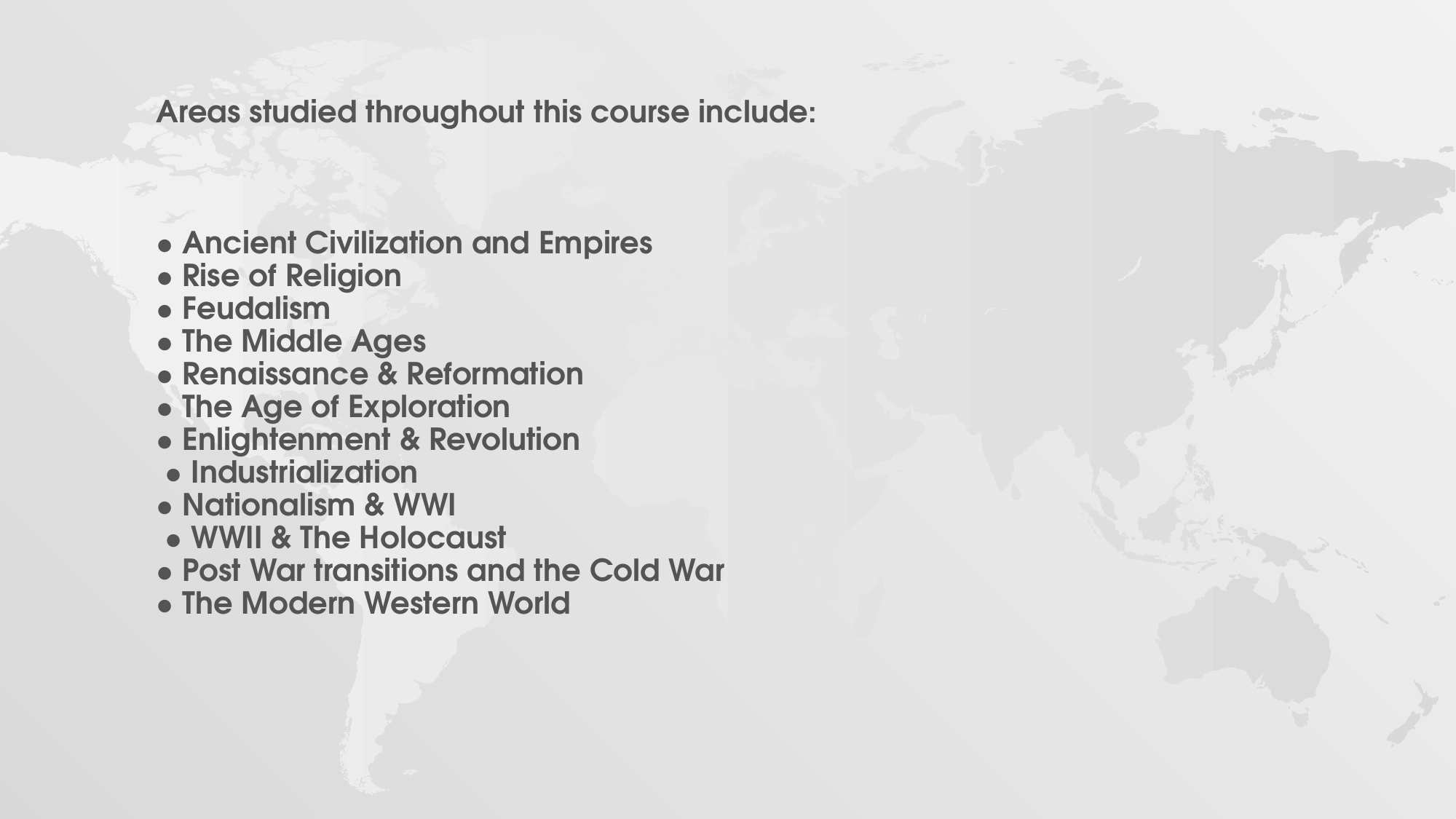

Areas studied throughout this course include:

• Ancient Civilization and Empires
• Rise of Religion
• Feudalism
• The Middle Ages
• Renaissance & Reformation
• The Age of Exploration
• Enlightenment & Revolution
 • Industrialization
• Nationalism & WWI
 • WWII & The Holocaust
• Post War transitions and the Cold War
• The Modern Western World